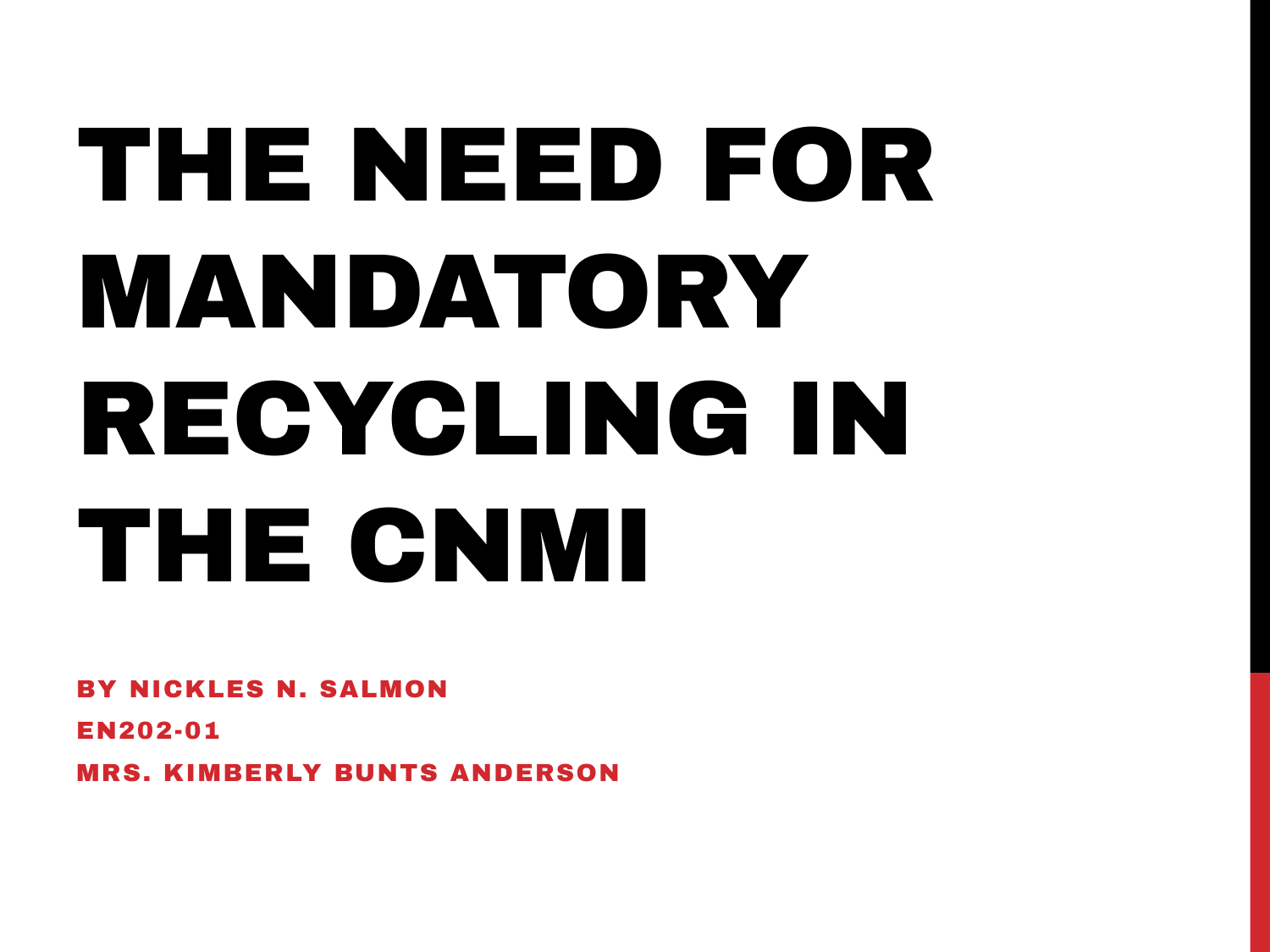

# The Need for Mandatory Recycling in the CNMI
By Nickles N. Salmon
EN202-01
Mrs. Kimberly Bunts Anderson